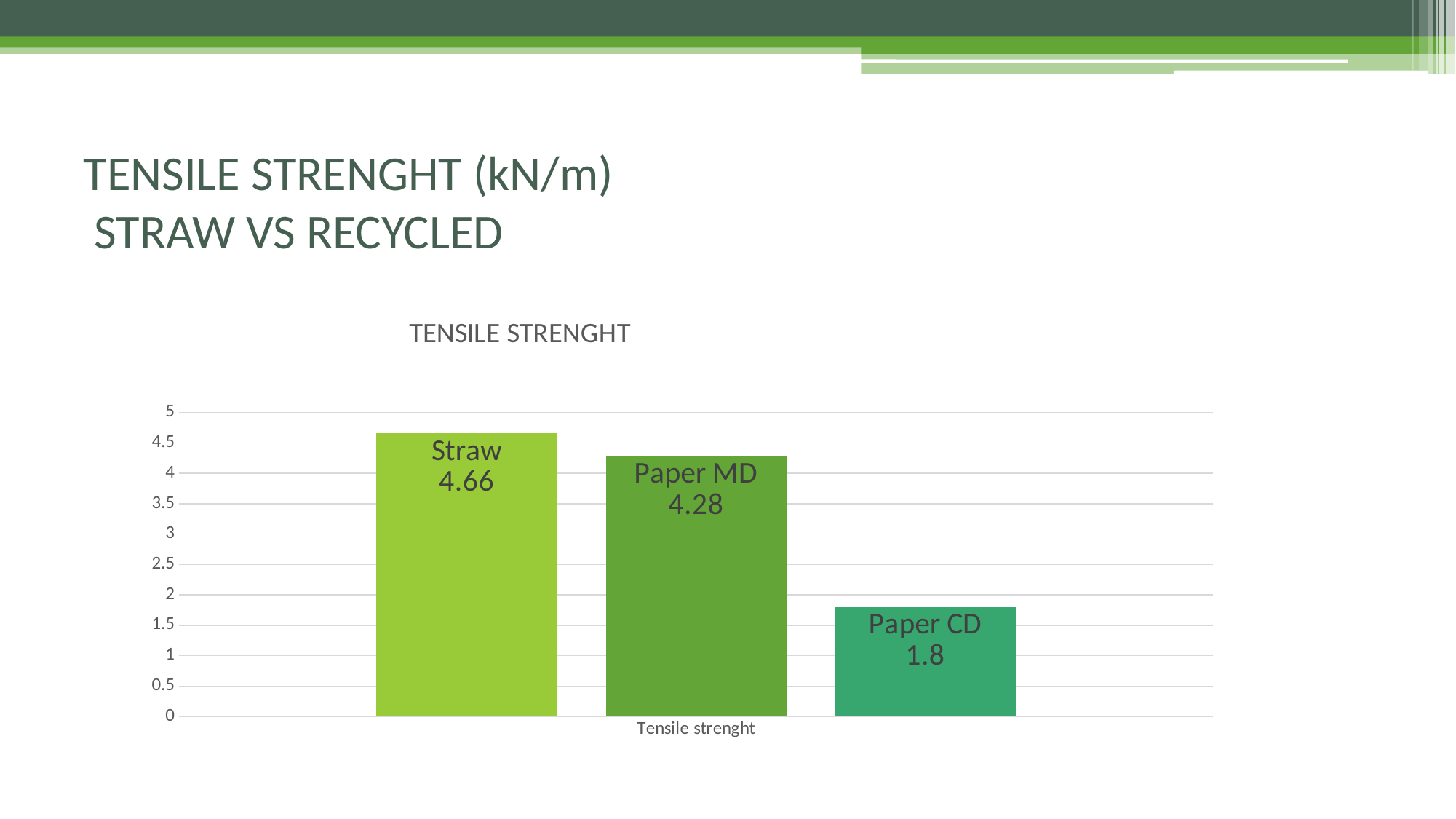

# TENSILE STRENGHT (kN/m) STRAW VS RECYCLED

### Chart: TENSILE STRENGHT

| Category | Straw | Paper MD | Paper CD |
|---|---|---|---|
| Tensile strenght | 4.659999999999999 | 4.28 | 1.8 |